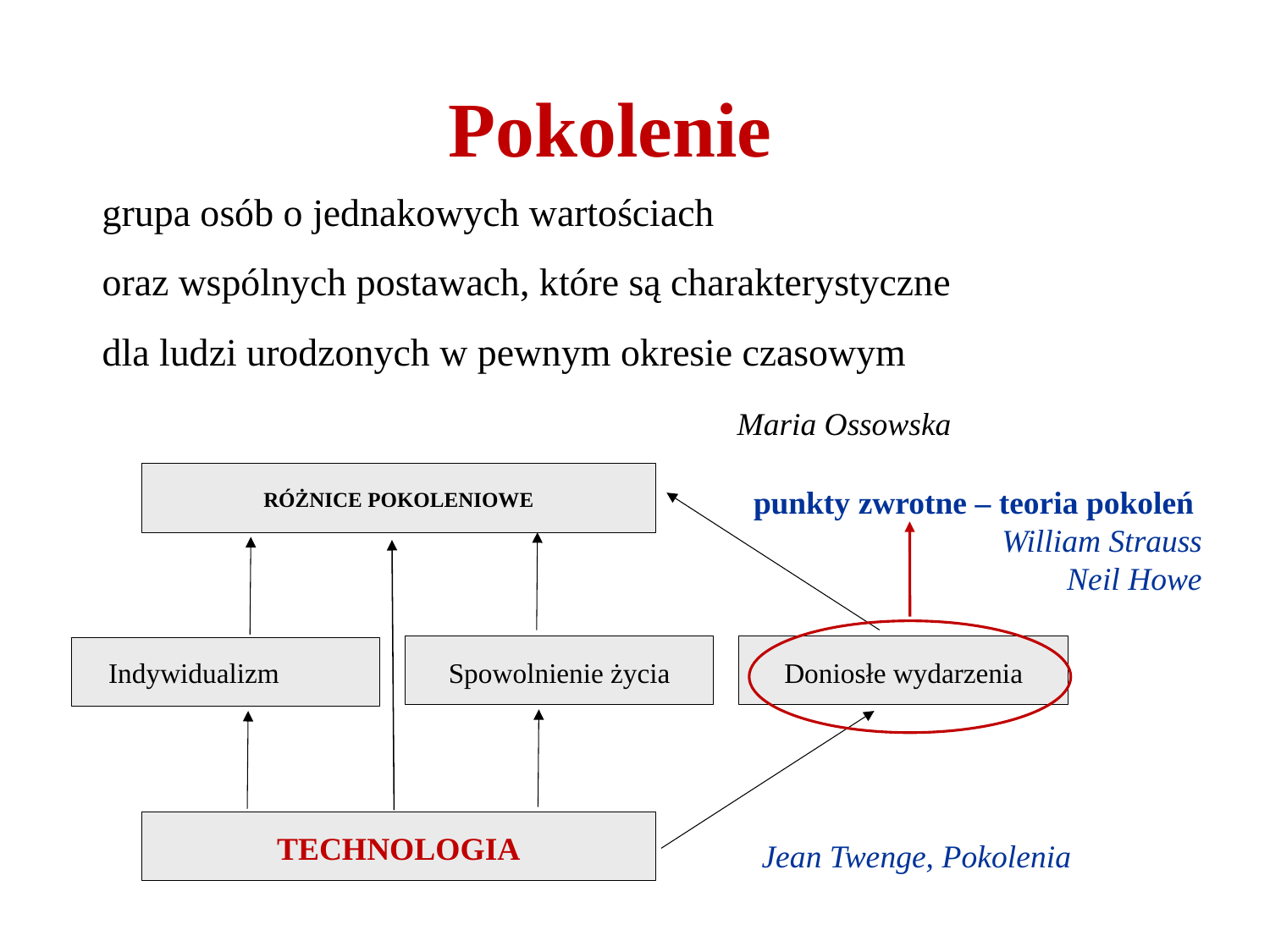

# Pokolenie
grupa osób o jednakowych wartościach
oraz wspólnych postawach, które są charakterystyczne
dla ludzi urodzonych w pewnym okresie czasowym
					Maria Ossowska
RÓŻNICE POKOLENIOWE
Spowolnienie życia
Doniosłe wydarzenia

TECHNOLOGIA
Indywidualizm
Jean Twenge, Pokolenia
punkty zwrotne – teoria pokoleń
William Strauss
  Neil Howe